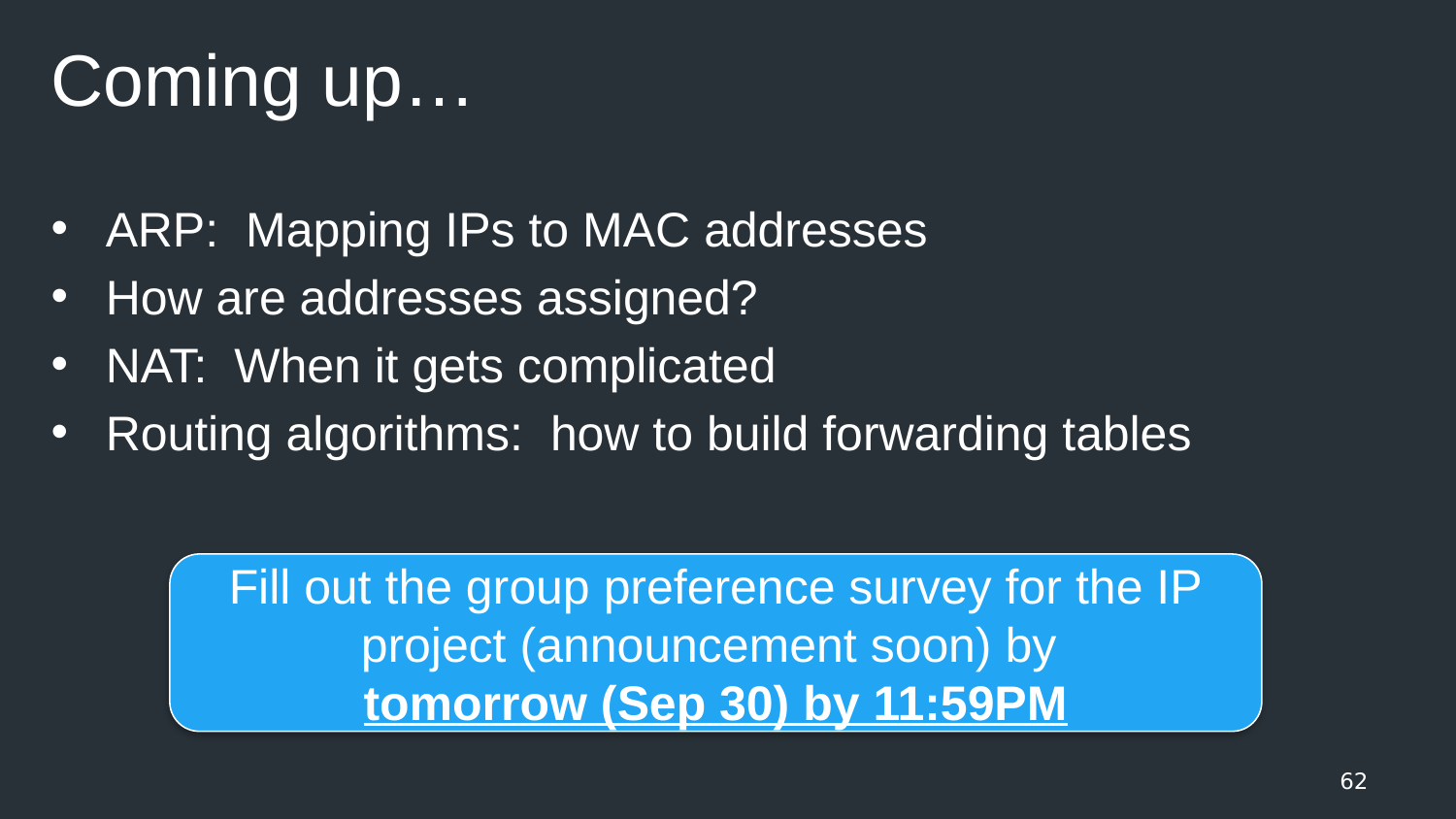

# Coming up…
ARP:  Mapping IPs to MAC addresses
How are addresses assigned?
NAT:  When it gets complicated
Routing algorithms:  how to build forwarding tables

Fill out the group preference survey for the IP project (announcement soon) by
tomorrow (Sep 30) by 11:59PM
62